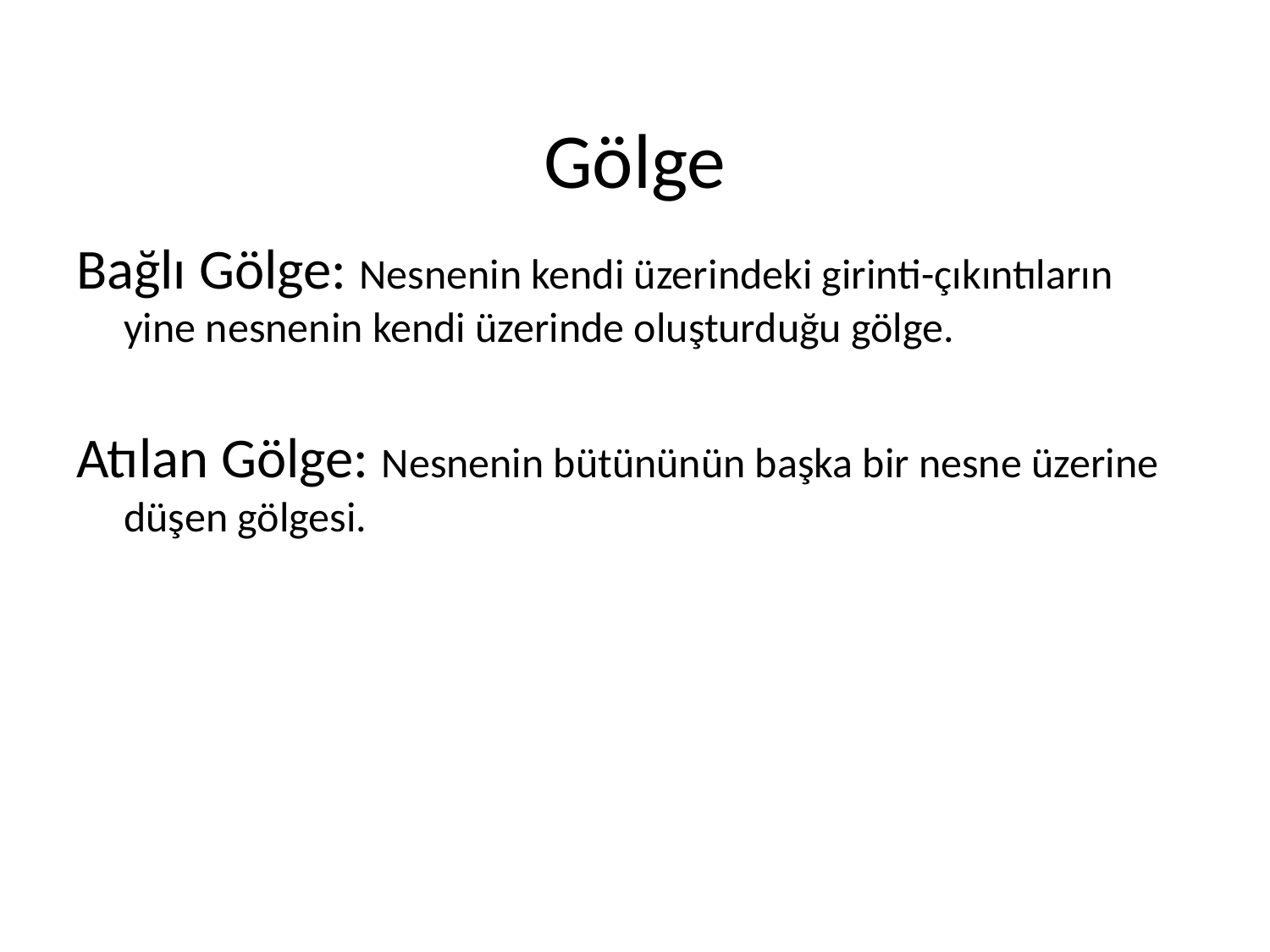

# Gölge
Bağlı Gölge: Nesnenin kendi üzerindeki girinti-çıkıntıların yine nesnenin kendi üzerinde oluşturduğu gölge.

Atılan Gölge: Nesnenin bütününün başka bir nesne üzerine düşen gölgesi.